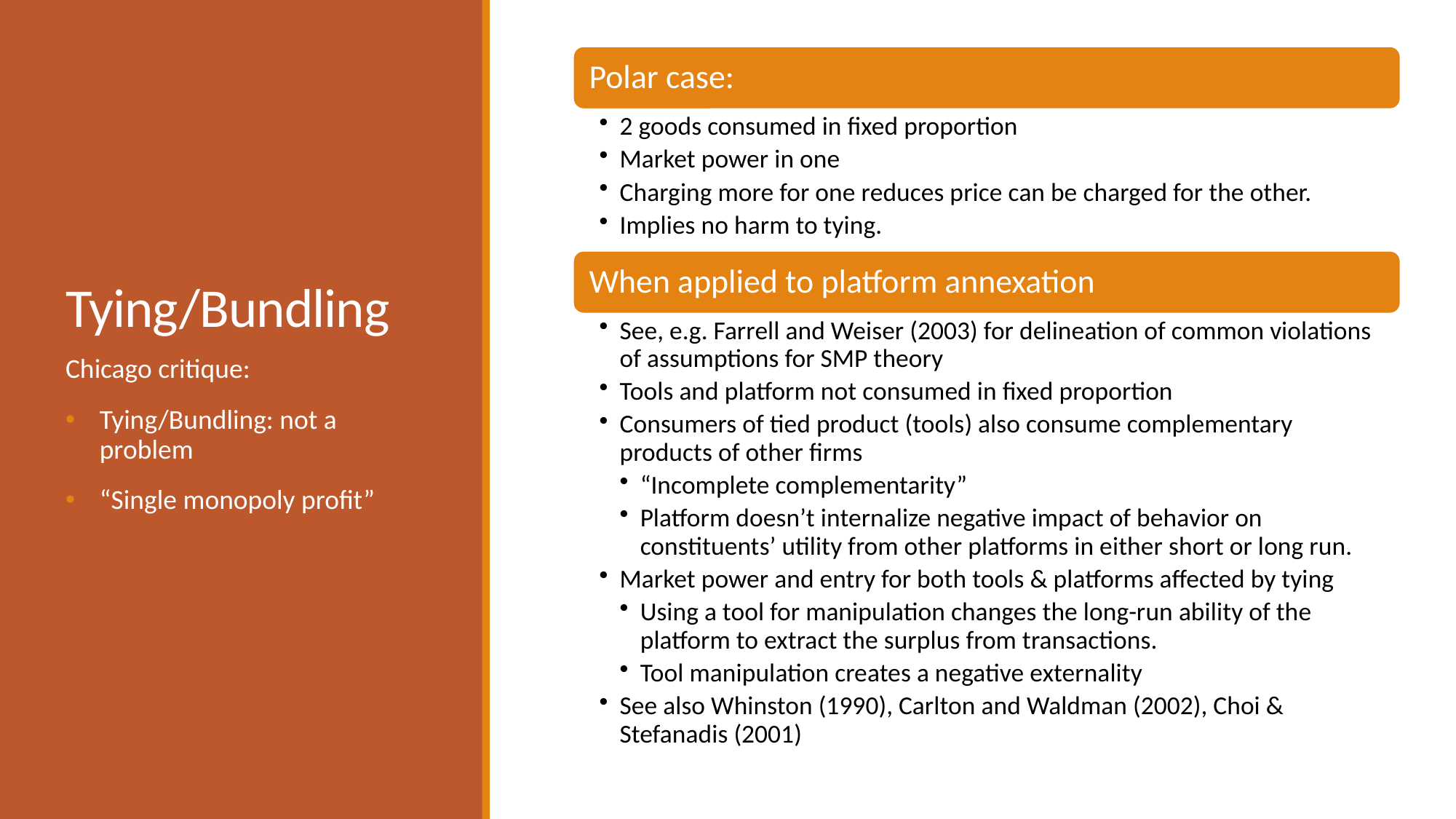

Polar case:
2 goods consumed in fixed proportion
Market power in one
Charging more for one reduces price can be charged for the other.
Implies no harm to tying.
When applied to platform annexation
See, e.g. Farrell and Weiser (2003) for delineation of common violations of assumptions for SMP theory
Tools and platform not consumed in fixed proportion
Consumers of tied product (tools) also consume complementary products of other firms
“Incomplete complementarity”
Platform doesn’t internalize negative impact of behavior on constituents’ utility from other platforms in either short or long run.
Market power and entry for both tools & platforms affected by tying
Using a tool for manipulation changes the long-run ability of the platform to extract the surplus from transactions.
Tool manipulation creates a negative externality
See also Whinston (1990), Carlton and Waldman (2002), Choi & Stefanadis (2001)
# Tying/Bundling
Chicago critique:
Tying/Bundling: not a problem
“Single monopoly profit”